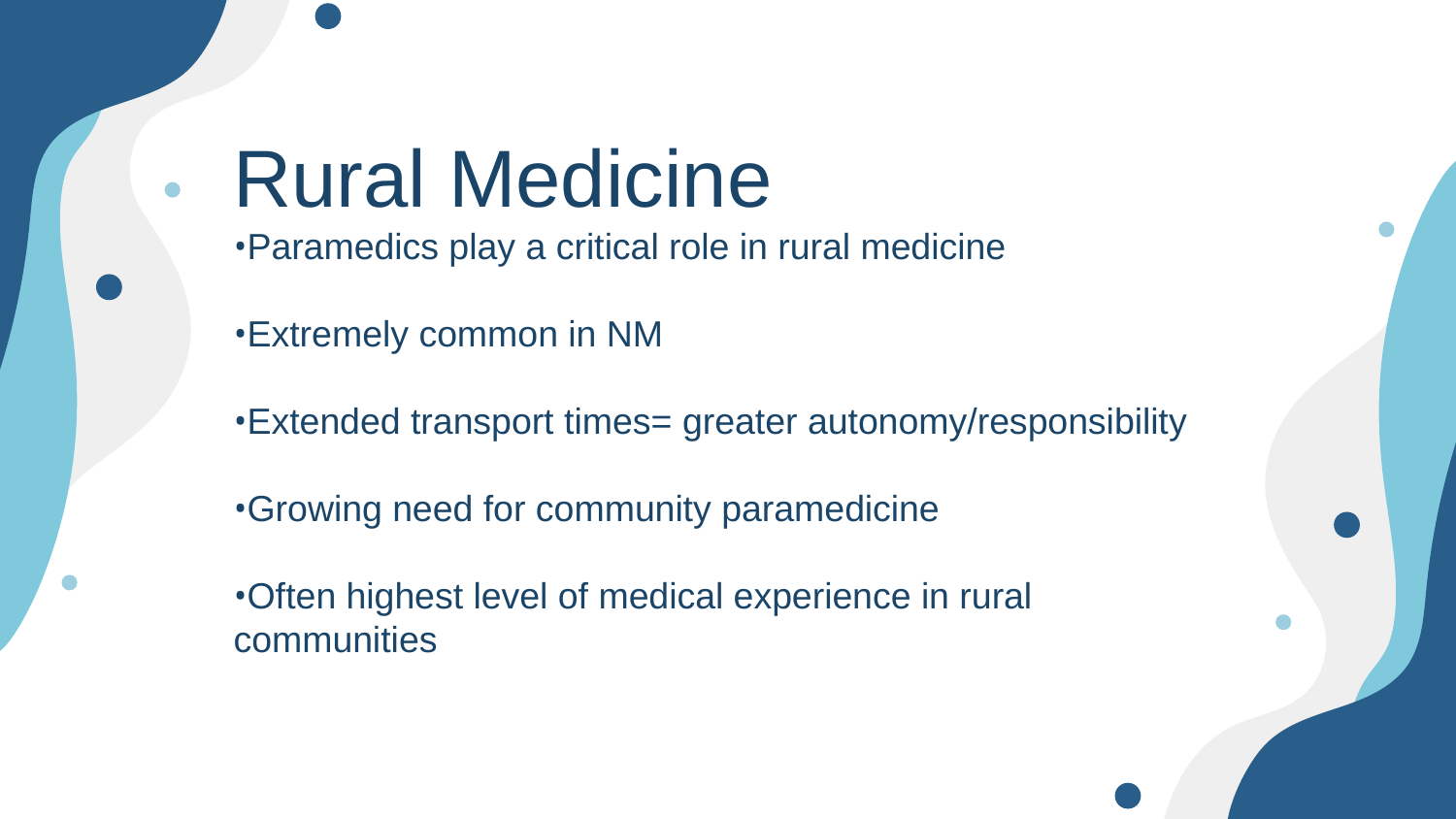

Rural Medicine
Paramedics play a critical role in rural medicine

Extremely common in NM

Extended transport times= greater autonomy/responsibility

Growing need for community paramedicine

Often highest level of medical experience in rural communities